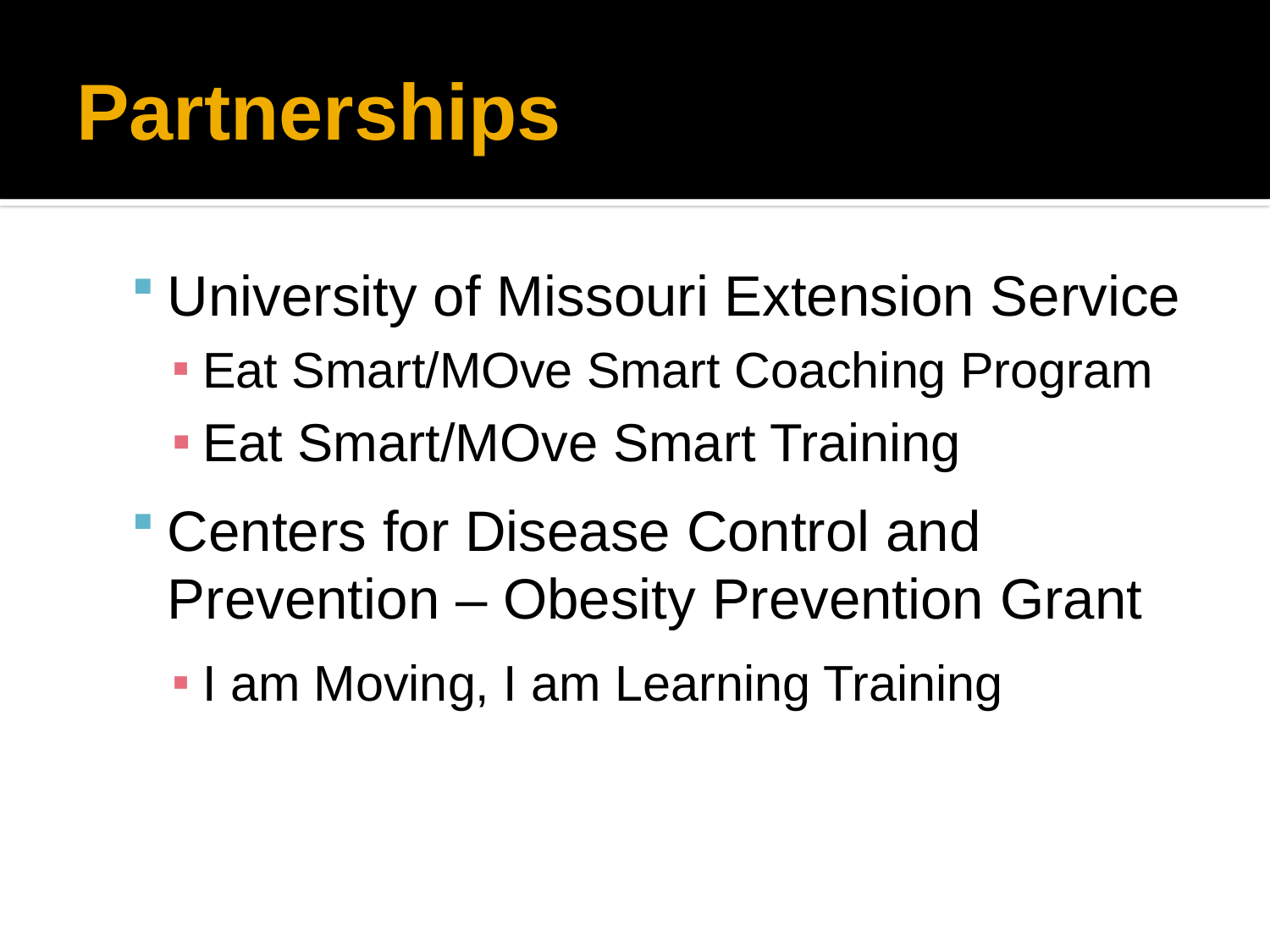

# Partnerships
University of Missouri Extension Service
Eat Smart/MOve Smart Coaching Program
Eat Smart/MOve Smart Training
Centers for Disease Control and Prevention – Obesity Prevention Grant
I am Moving, I am Learning Training